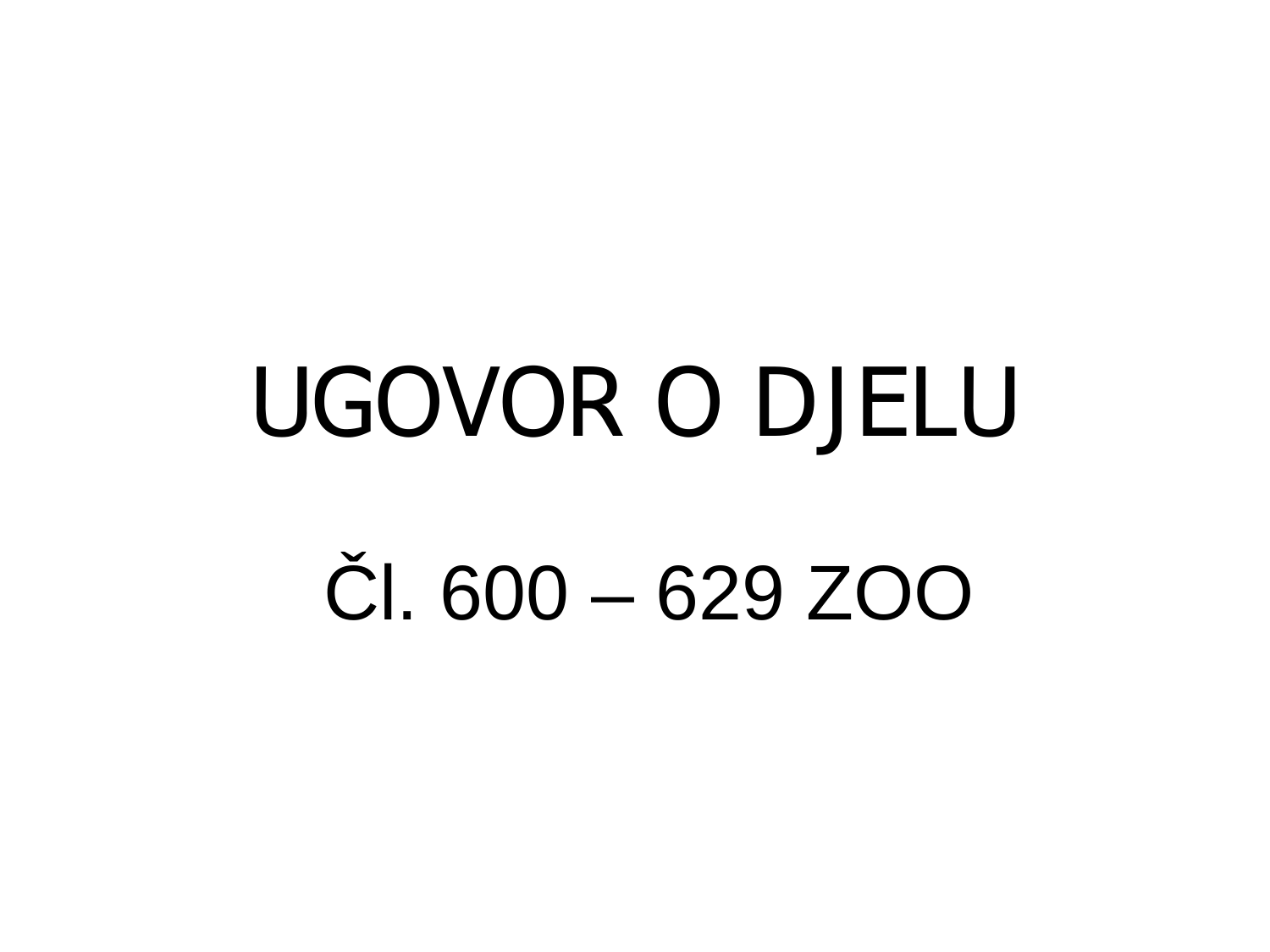

# UGOVOR O DJELU
Čl. 600 – 629 ZOO